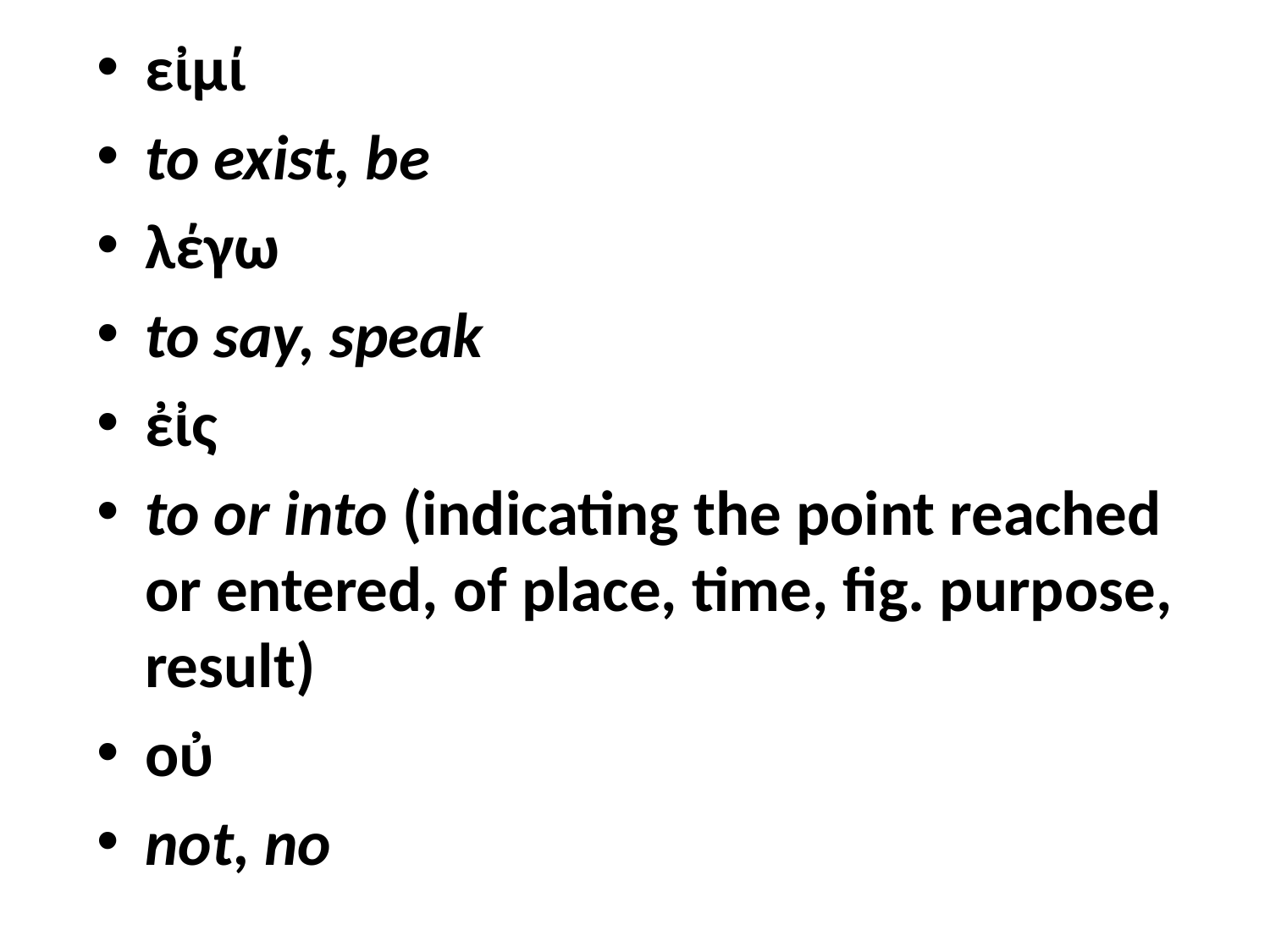

εἰμί
to exist, be
λέγω
to say, speak
ἐἰς
to or into (indicating the point reached or entered, of place, time, fig. purpose, result)
οὐ
not, no